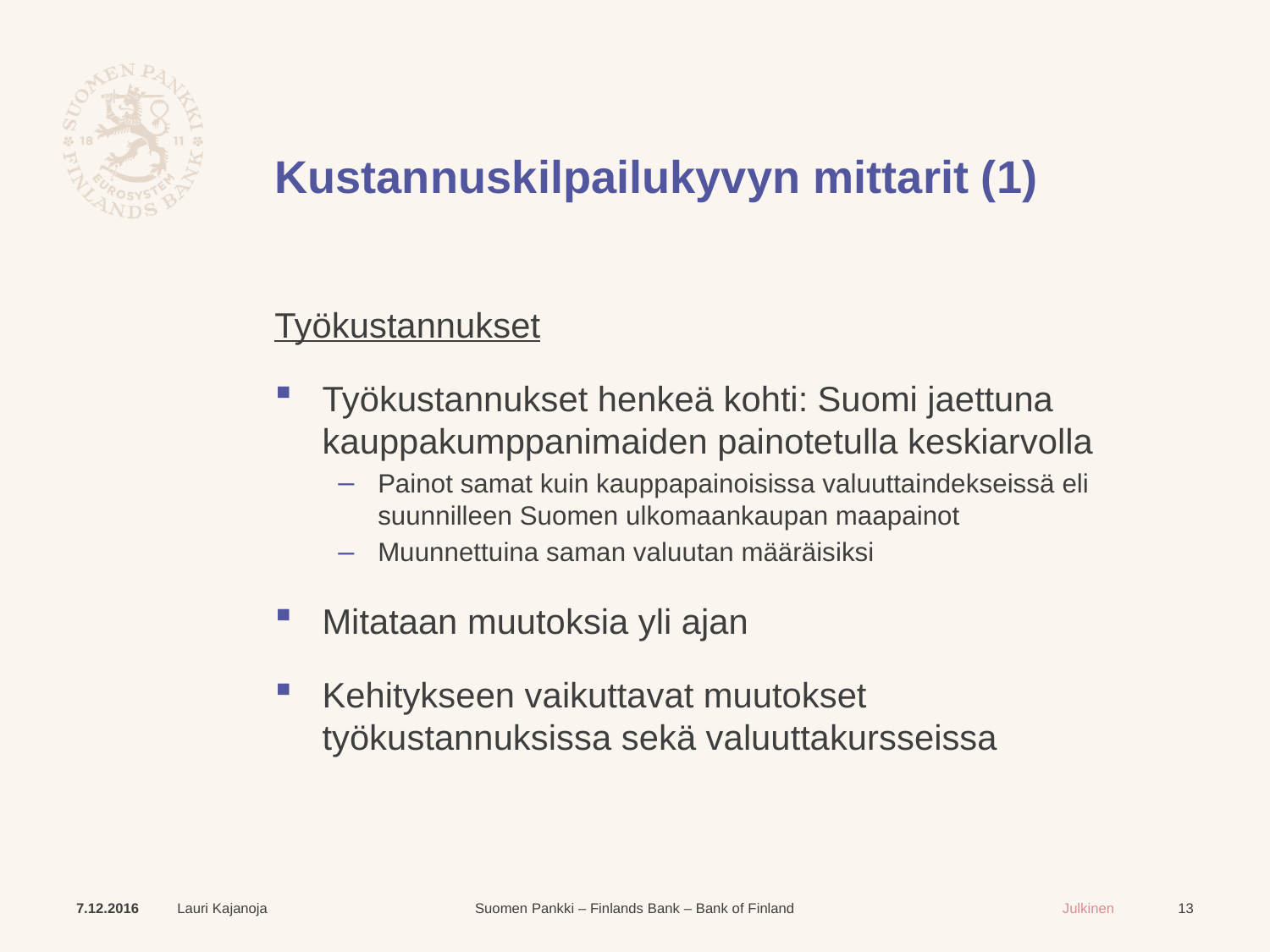

# Kustannuskilpailukyvyn mittarit (1)
Työkustannukset
Työkustannukset henkeä kohti: Suomi jaettuna kauppakumppanimaiden painotetulla keskiarvolla
Painot samat kuin kauppapainoisissa valuuttaindekseissä eli suunnilleen Suomen ulkomaankaupan maapainot
Muunnettuina saman valuutan määräisiksi
Mitataan muutoksia yli ajan
Kehitykseen vaikuttavat muutokset työkustannuksissa sekä valuuttakursseissa

7.12.2016
Lauri Kajanoja
13